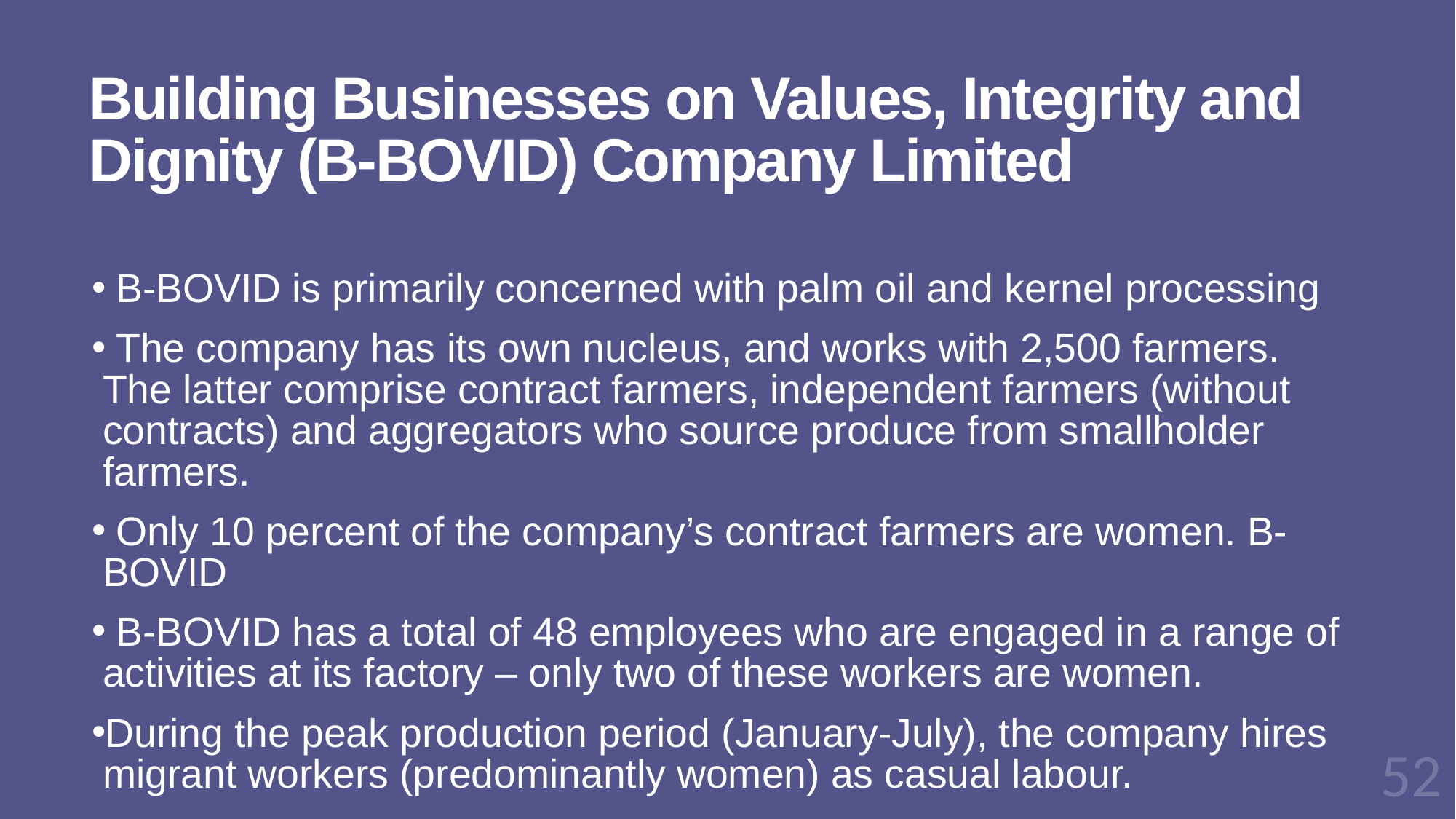

# Building Businesses on Values, Integrity and Dignity (B-BOVID) Company Limited

 B-BOVID is primarily concerned with palm oil and kernel processing
 The company has its own nucleus, and works with 2,500 farmers. The latter comprise contract farmers, independent farmers (without contracts) and aggregators who source produce from smallholder farmers.
 Only 10 percent of the company’s contract farmers are women. B-BOVID
 B-BOVID has a total of 48 employees who are engaged in a range of activities at its factory – only two of these workers are women.
During the peak production period (January-July), the company hires migrant workers (predominantly women) as casual labour.
52